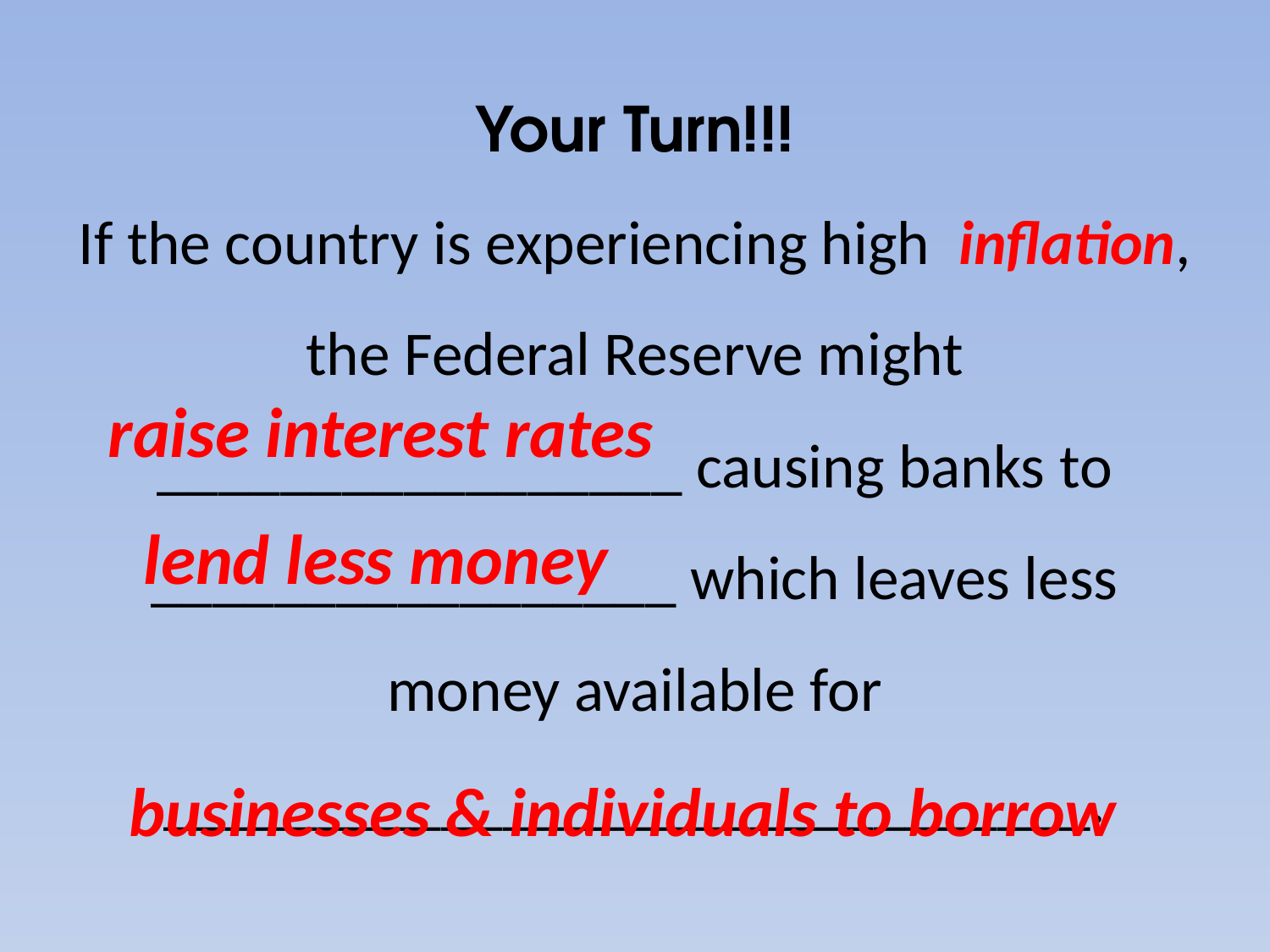

# Your Turn!!! If the country is experiencing high  inflation, the Federal Reserve might _________________ causing banks to _________________ which leaves less money available for ______________________________.
raise interest rates
lend less money
businesses & individuals to borrow